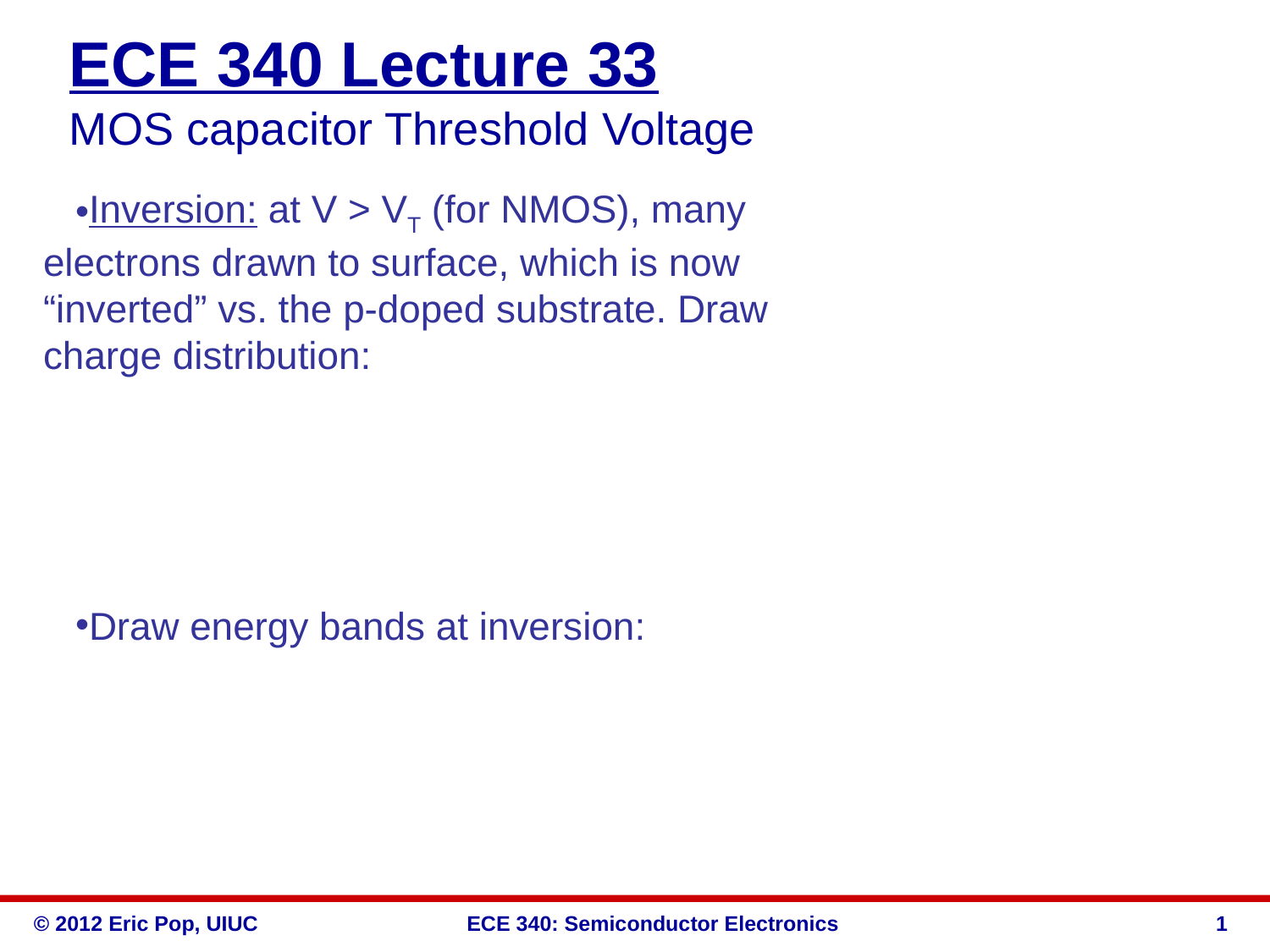

ECE 340 Lecture 33
MOS capacitor Threshold Voltage

Inversion: at V > VT (for NMOS), many electrons drawn to surface, which is now “inverted” vs. the p-doped substrate. Draw charge distribution:

Draw energy bands at inversion:

1